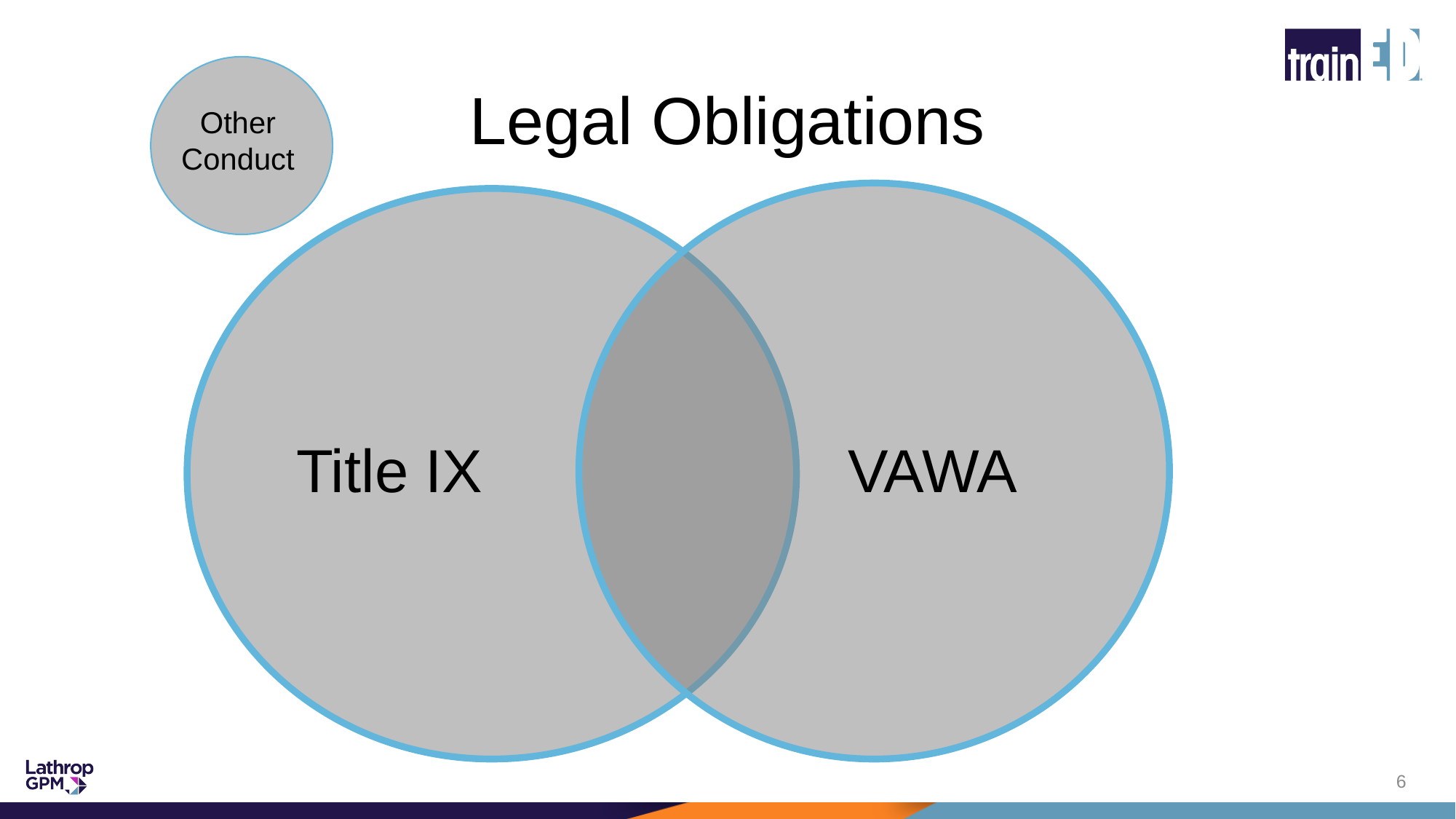

# Legal Obligations

Other Conduct

 VAWA

Title IX
6